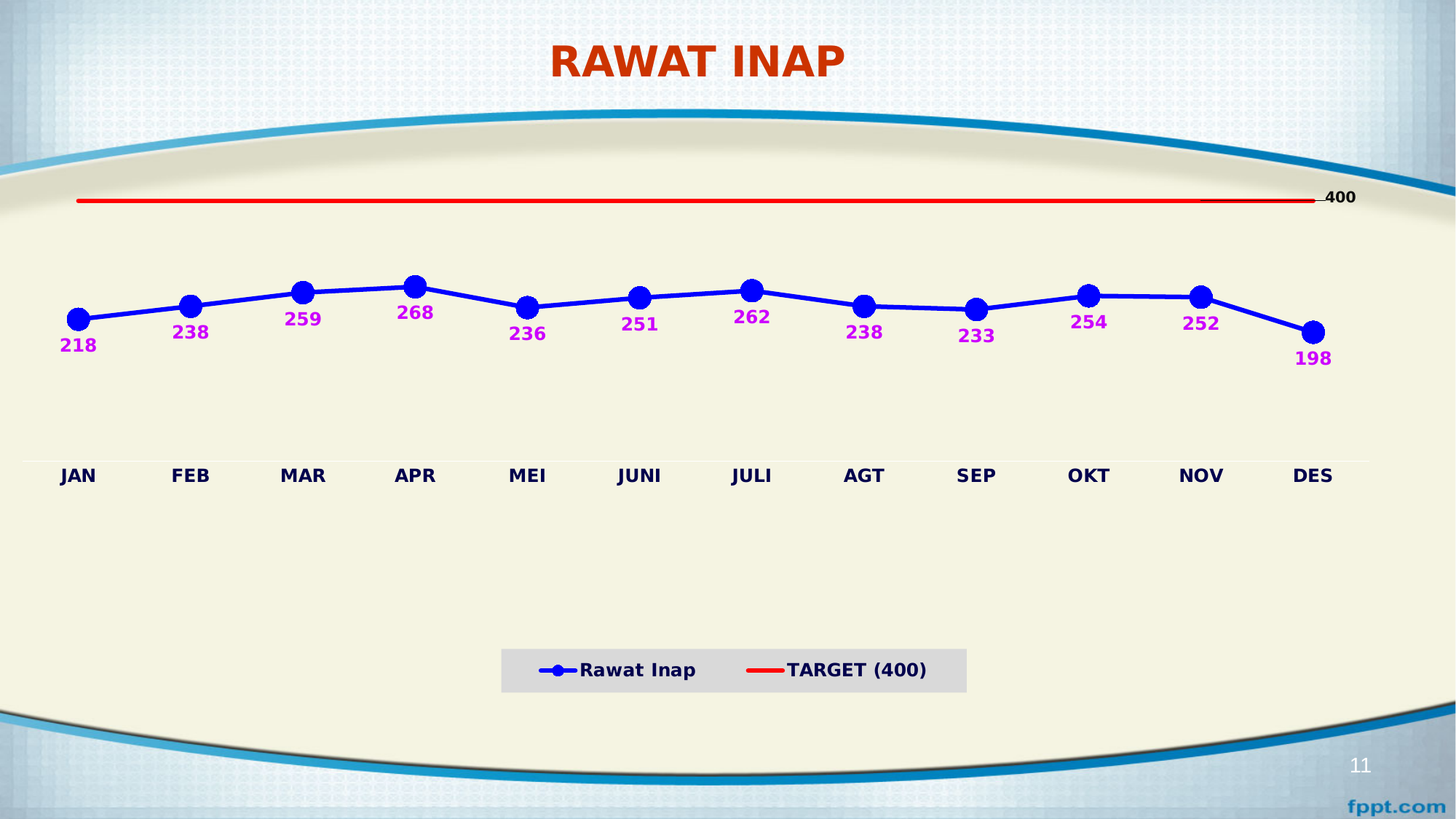

RAWAT INAP

### Chart

| Category | Rawat Inap  | TARGET (400) |
|---|---|---|
| JAN | 218.0 | 400.0 |
| FEB | 238.0 | 400.0 |
| MAR | 259.0 | 400.0 |
| APR | 268.0 | 400.0 |
| MEI | 236.0 | 400.0 |
| JUNI | 251.0 | 400.0 |
| JULI | 262.0 | 400.0 |
| AGT | 238.0 | 400.0 |
| SEP | 233.0 | 400.0 |
| OKT | 254.0 | 400.0 |
| NOV | 252.0 | 400.0 |
| DES | 198.0 | 400.0 |
11